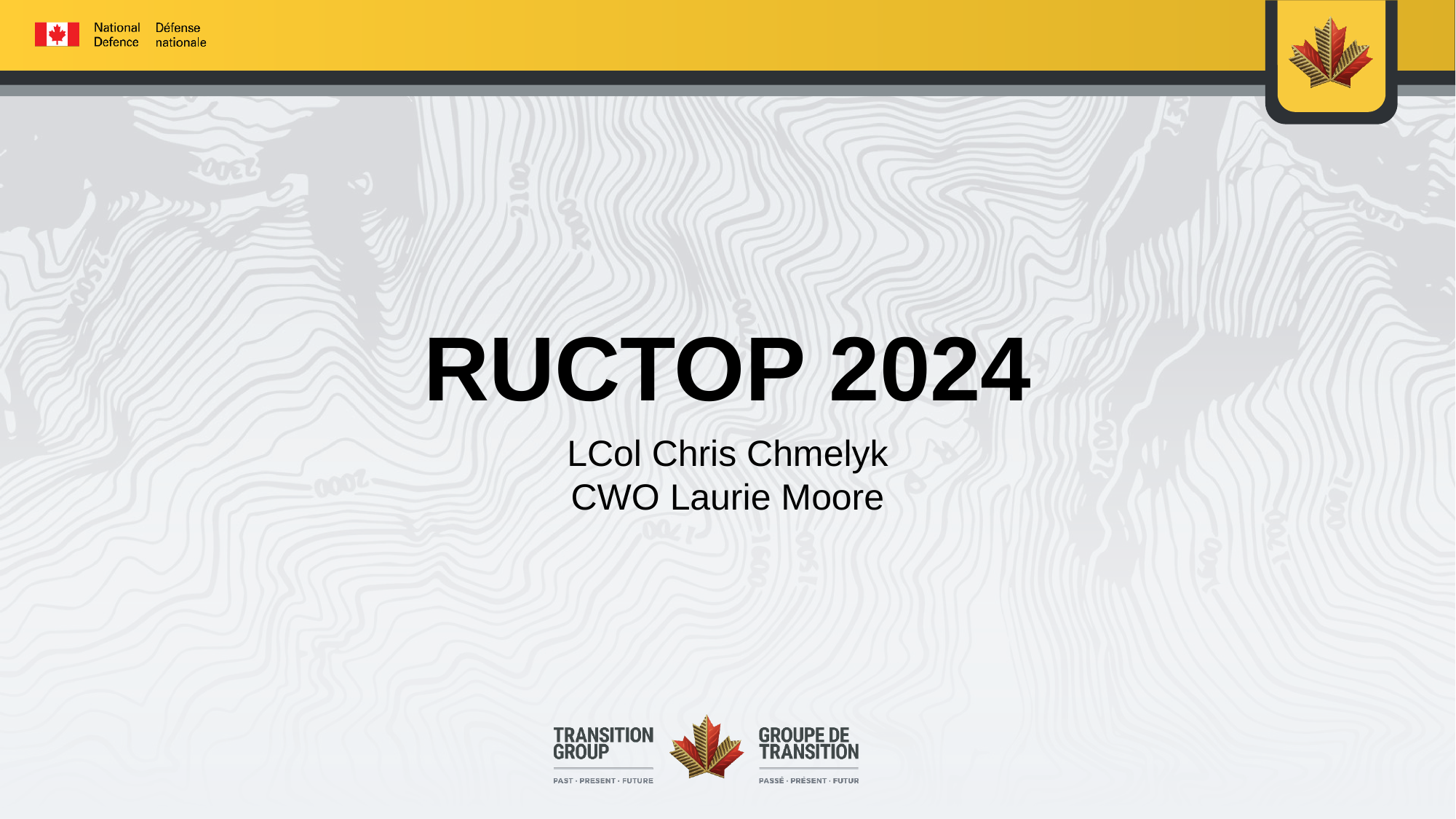

# RUCTOP 2024
LCol Chris Chmelyk
CWO Laurie Moore